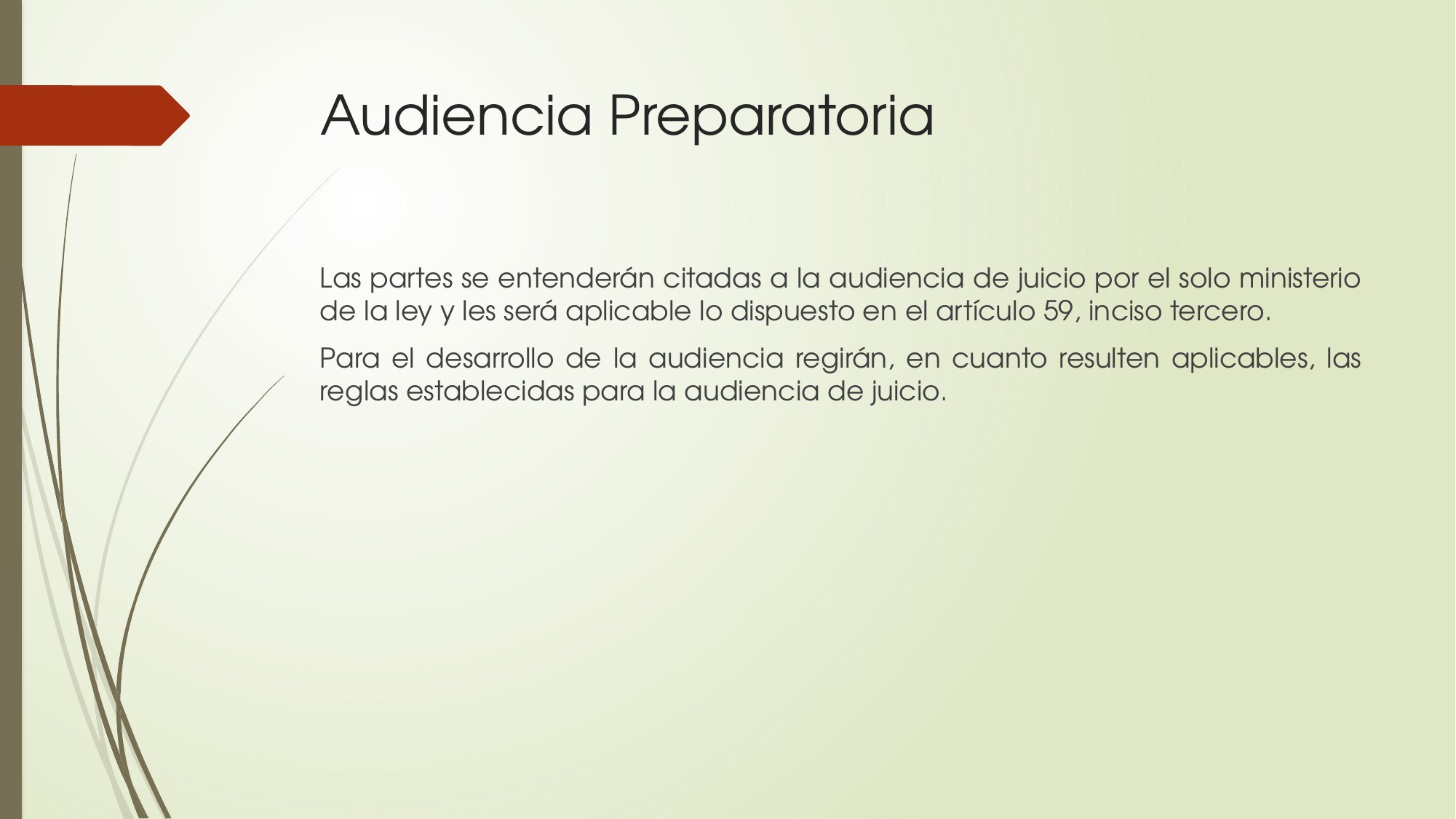

# Audiencia Preparatoria
Las partes se entenderán citadas a la audiencia de juicio por el solo ministerio de la ley y les será aplicable lo dispuesto en el artículo 59, inciso tercero.
Para el desarrollo de la audiencia regirán, en cuanto resulten aplicables, las reglas establecidas para la audiencia de juicio.